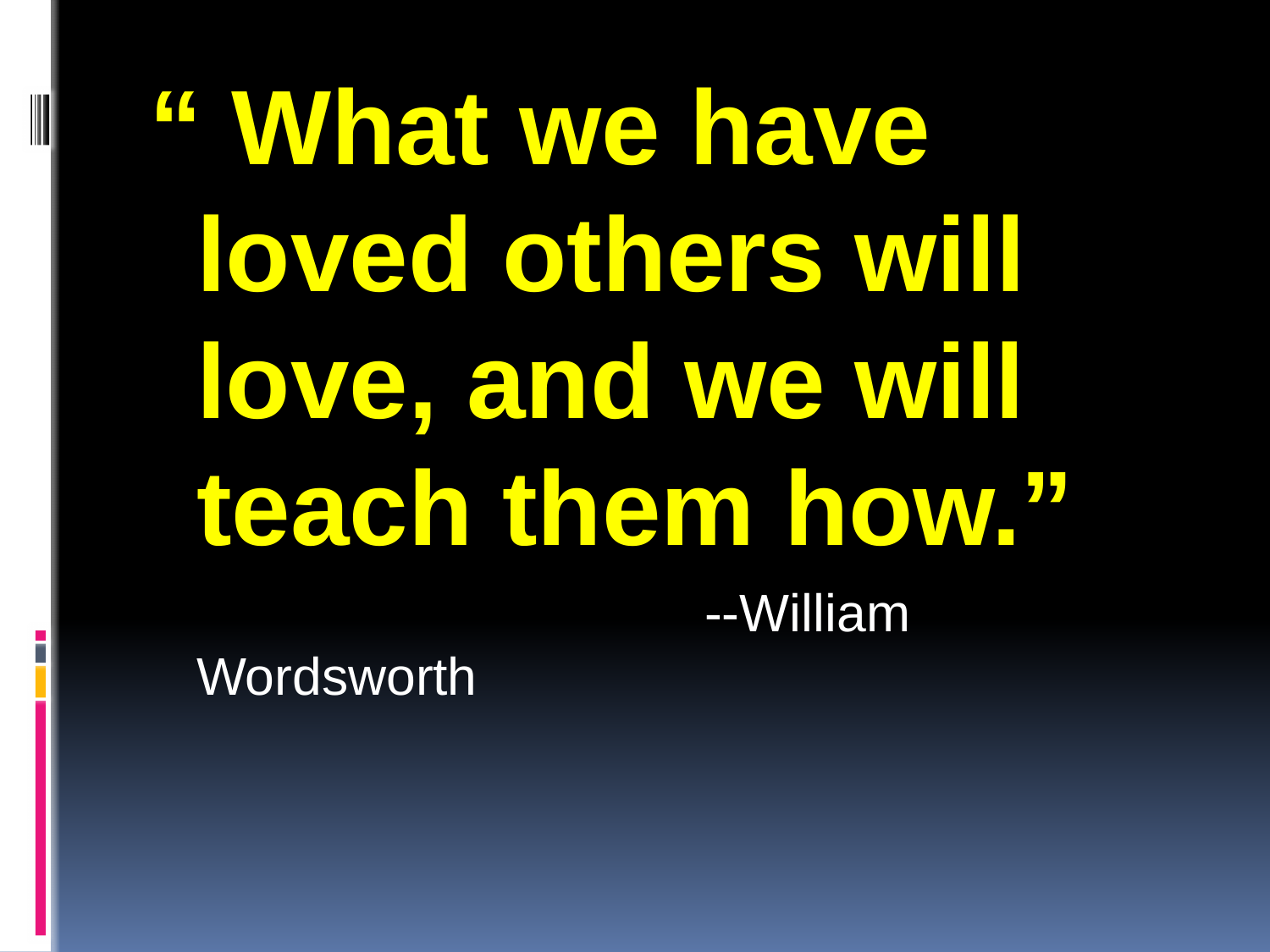

“ What we have loved others will love, and we will teach them how.”
					--William Wordsworth